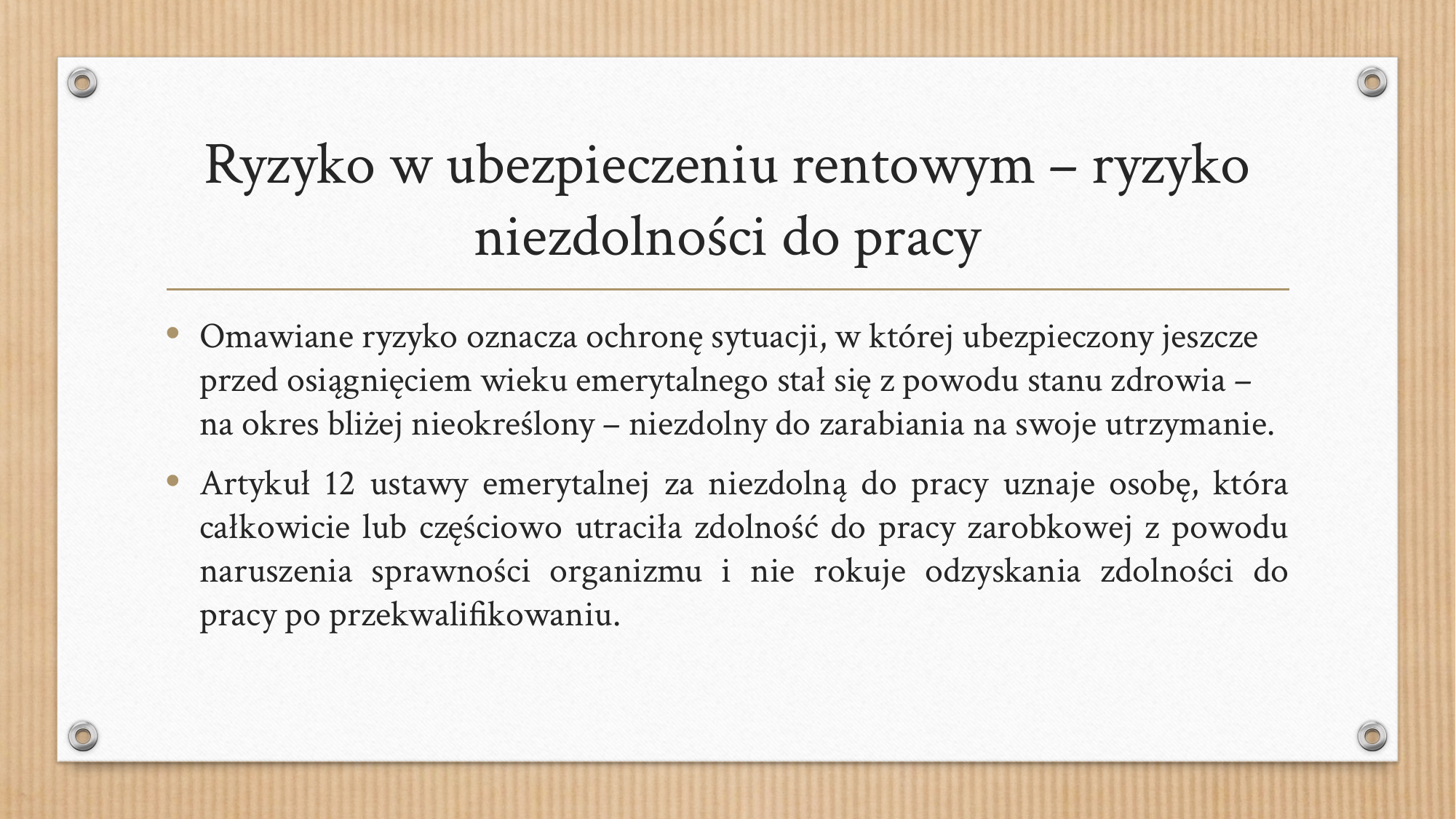

# Ryzyko w ubezpieczeniu rentowym – ryzyko niezdolności do pracy
Omawiane ryzyko oznacza ochronę sytuacji, w której ubezpieczony jeszcze przed osiągnięciem wieku emerytalnego stał się z powodu stanu zdrowia – na okres bliżej nieokreślony – niezdolny do zarabiania na swoje utrzymanie.
Artykuł 12 ustawy emerytalnej za niezdolną do pracy uznaje osobę, która całkowicie lub częściowo utraciła zdolność do pracy zarobkowej z powodu naruszenia sprawności organizmu i nie rokuje odzyskania zdolności do pracy po przekwalifikowaniu.